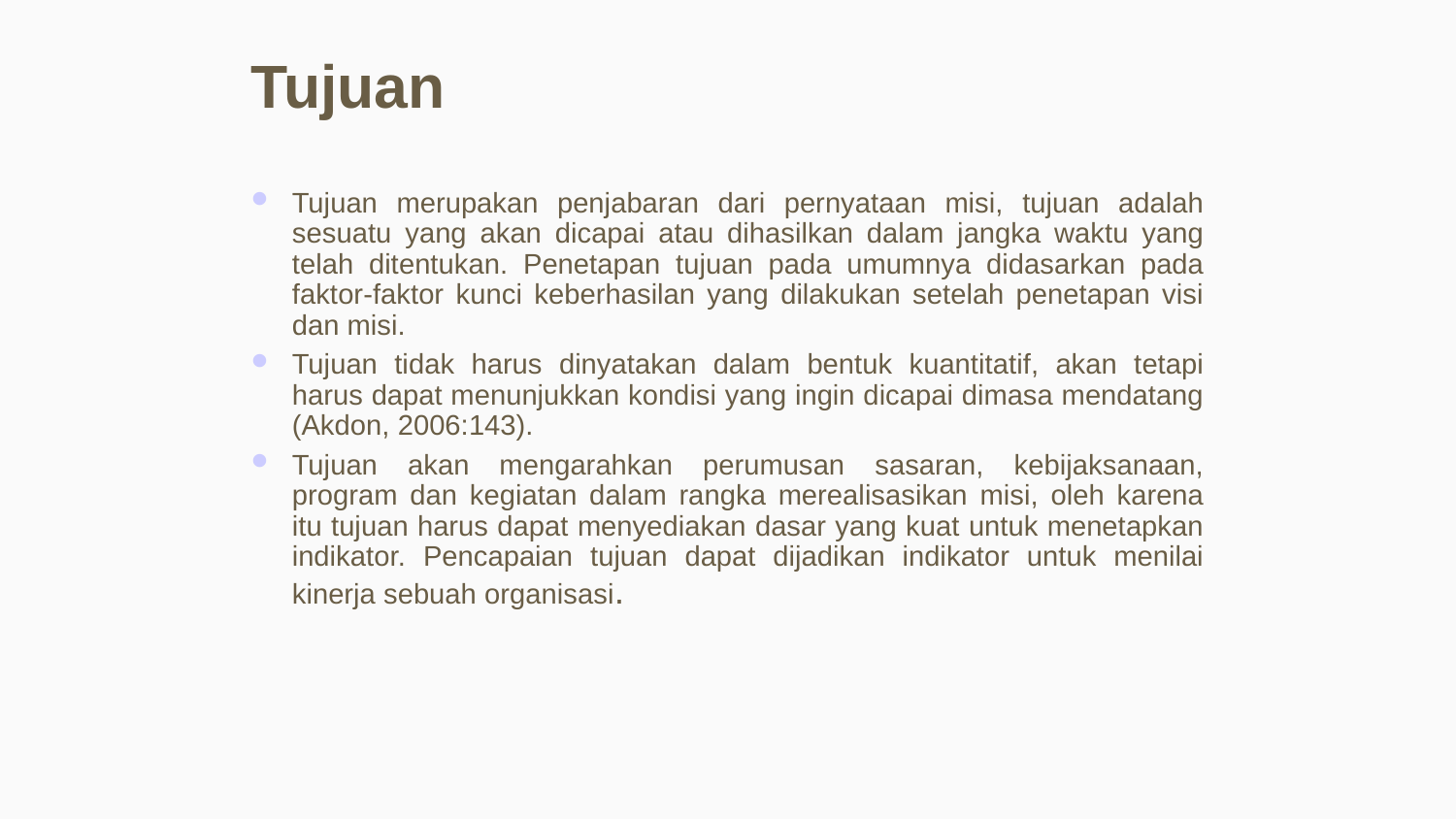

Tujuan
Tujuan merupakan penjabaran dari pernyataan misi, tujuan adalah sesuatu yang akan dicapai atau dihasilkan dalam jangka waktu yang telah ditentukan. Penetapan tujuan pada umumnya didasarkan pada faktor-faktor kunci keberhasilan yang dilakukan setelah penetapan visi dan misi.
Tujuan tidak harus dinyatakan dalam bentuk kuantitatif, akan tetapi harus dapat menunjukkan kondisi yang ingin dicapai dimasa mendatang (Akdon, 2006:143).
Tujuan akan mengarahkan perumusan sasaran, kebijaksanaan, program dan kegiatan dalam rangka merealisasikan misi, oleh karena itu tujuan harus dapat menyediakan dasar yang kuat untuk menetapkan indikator. Pencapaian tujuan dapat dijadikan indikator untuk menilai kinerja sebuah organisasi.